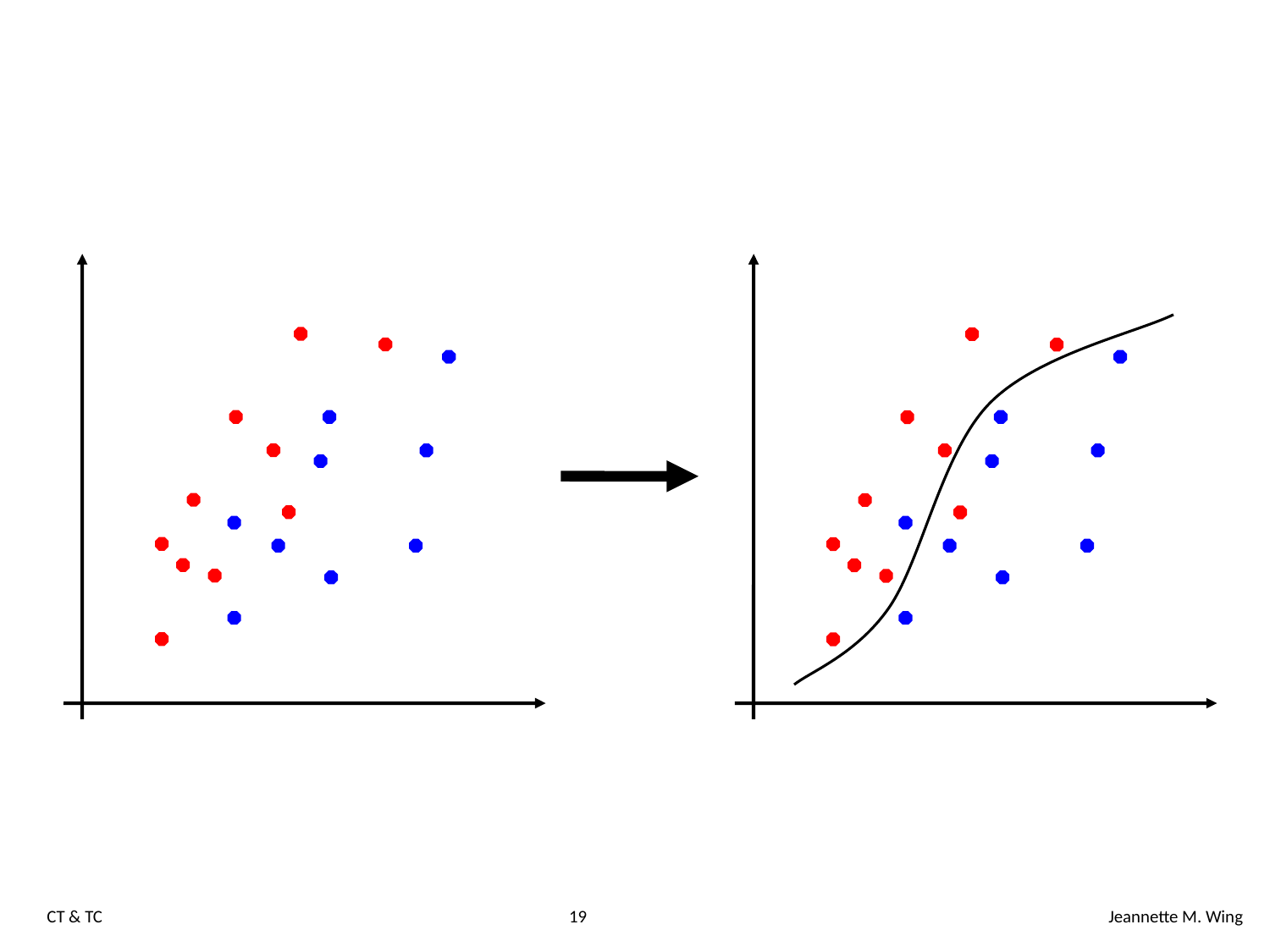

CT & TC
19
Jeannette M. Wing